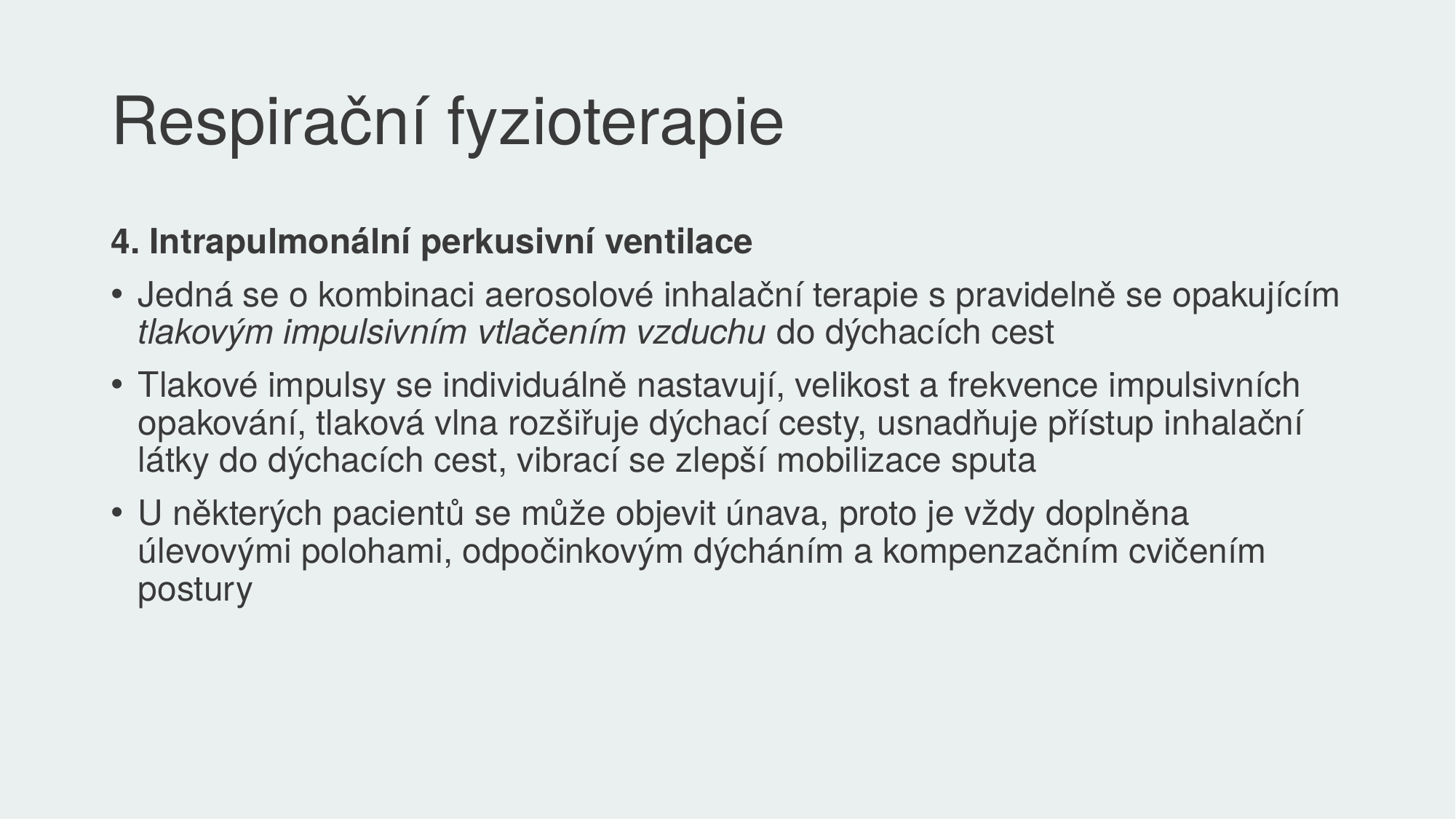

# Respirační fyzioterapie
4. Intrapulmonální perkusivní ventilace
Jedná se o kombinaci aerosolové inhalační terapie s pravidelně se opakujícím tlakovým impulsivním vtlačením vzduchu do dýchacích cest
Tlakové impulsy se individuálně nastavují, velikost a frekvence impulsivních opakování, tlaková vlna rozšiřuje dýchací cesty, usnadňuje přístup inhalační látky do dýchacích cest, vibrací se zlepší mobilizace sputa
U některých pacientů se může objevit únava, proto je vždy doplněna úlevovými polohami, odpočinkovým dýcháním a kompenzačním cvičením postury